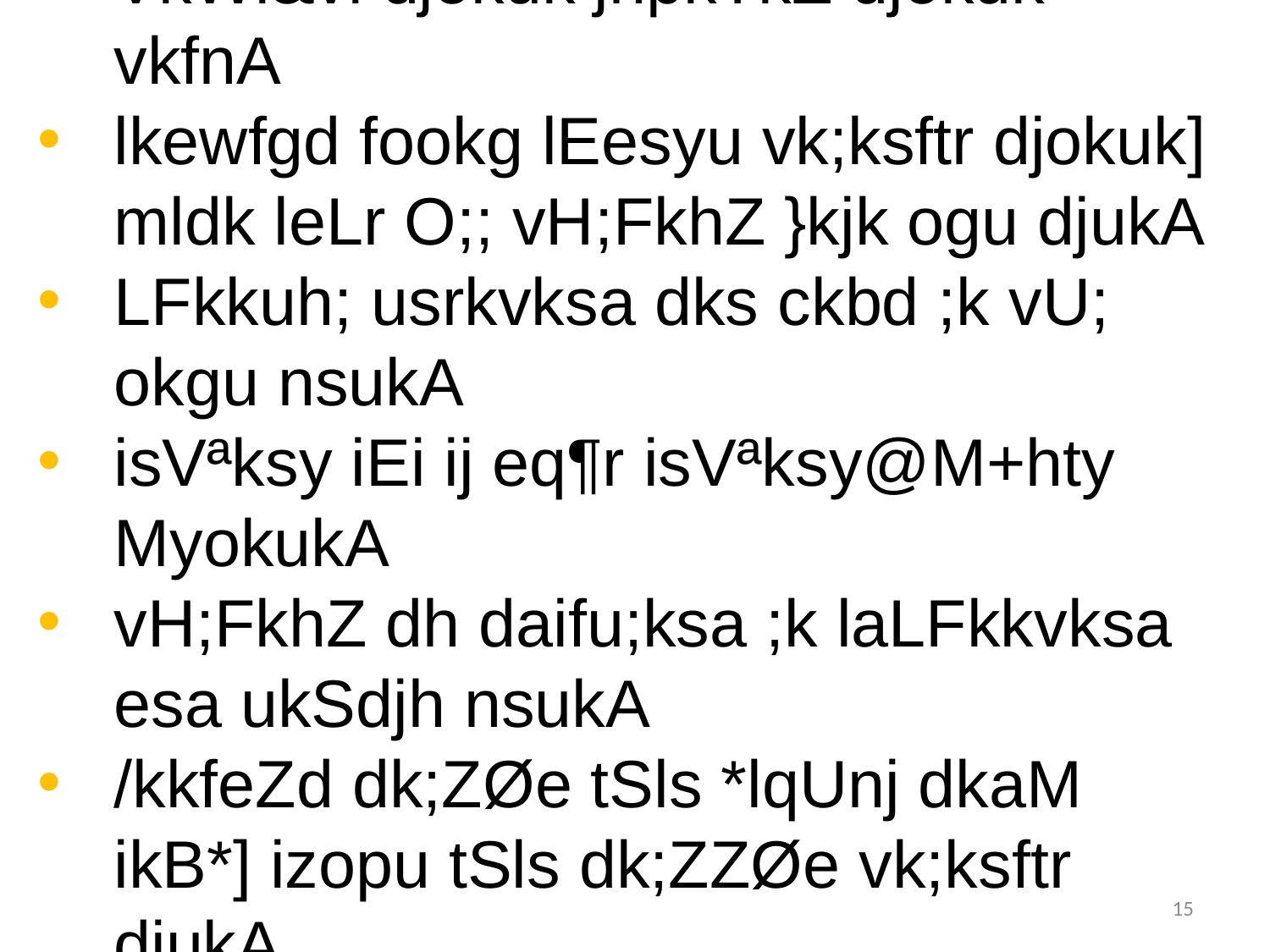

yxkrkj
eksckbYk Qksu nsuk] mudks VkWi&vi djokuk jhpkTkZ djokuk vkfnA
lkewfgd fookg lEesyu vk;ksftr djokuk] mldk leLr O;; vH;FkhZ }kjk ogu djukA
LFkkuh; usrkvksa dks ckbd ;k vU; okgu nsukA
isVªksy iEi ij eq¶r isVªksy@M+hty MyokukA
vH;FkhZ dh daifu;ksa ;k laLFkkvksa esa ukSdjh nsukA
/kkfeZd dk;ZØe tSls *lqUnj dkaM ikB*] izopu tSls dk;ZZØe vk;ksftr djukA
Nk=&Nk=kvksa dks eq¶r fdrkcsa nsukA
15